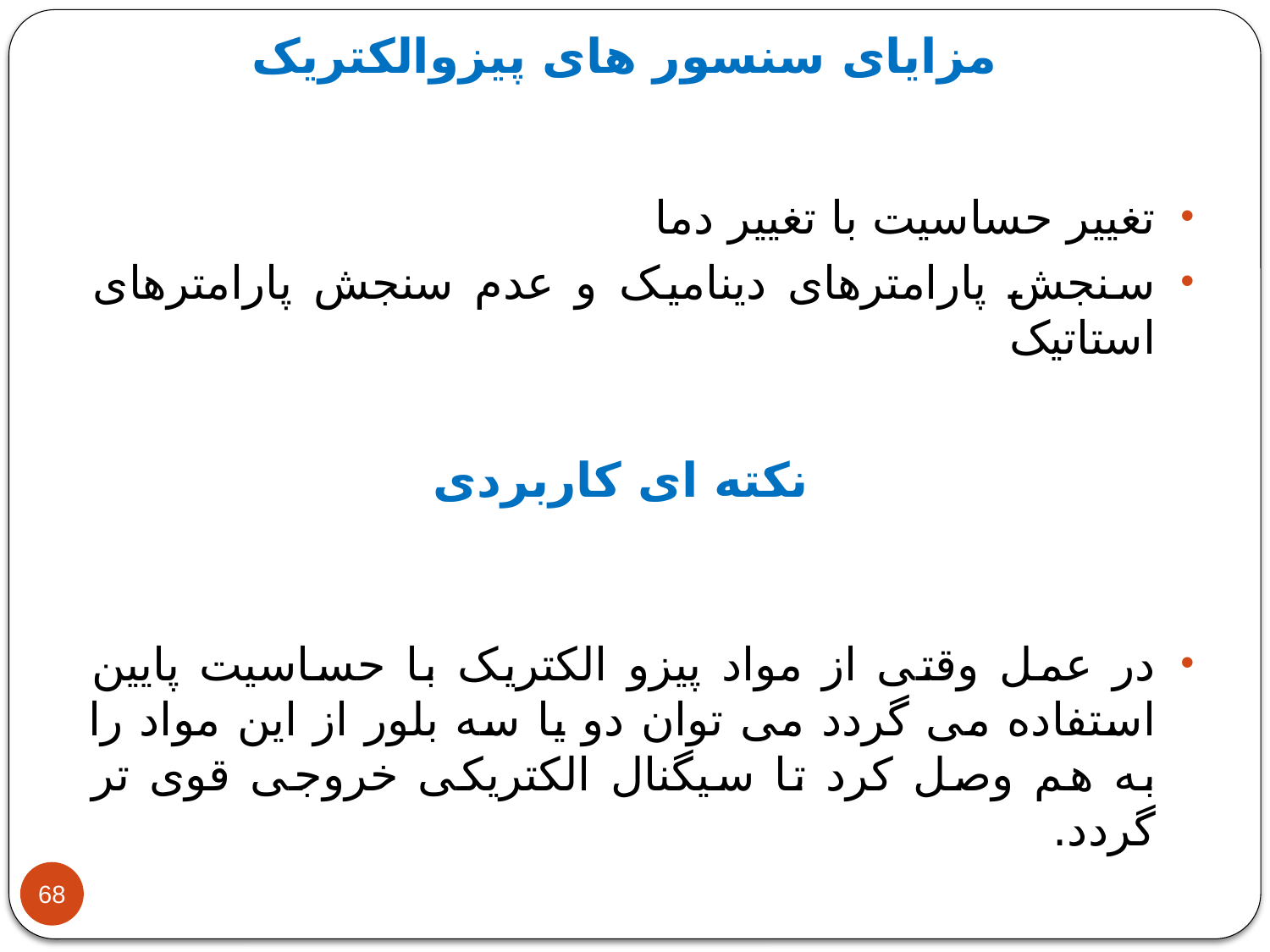

# مزایای سنسور های پیزوالکتریک

تغییر حساسیت با تغییر دما
سنجش پارامترهای دینامیک و عدم سنجش پارامترهای استاتیک

در عمل وقتی از مواد پیزو الکتریک با حساسیت پایین استفاده می گردد می توان دو یا سه بلور از این مواد را به هم وصل کرد تا سیگنال الکتریکی خروجی قوی تر گردد.
نکته ای کاربردی
68